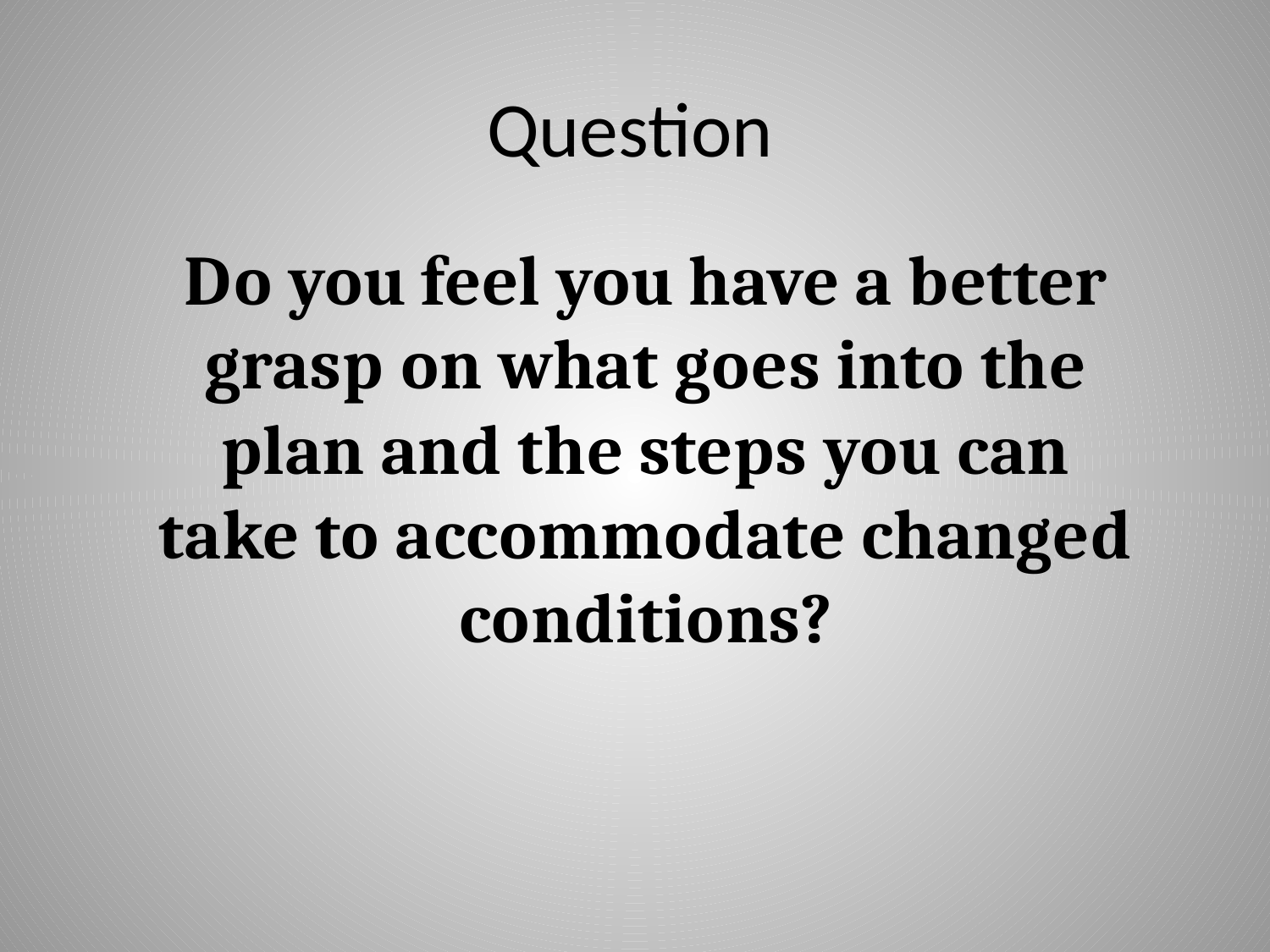

# Question
Do you feel you have a better grasp on what goes into the plan and the steps you can take to accommodate changed conditions?